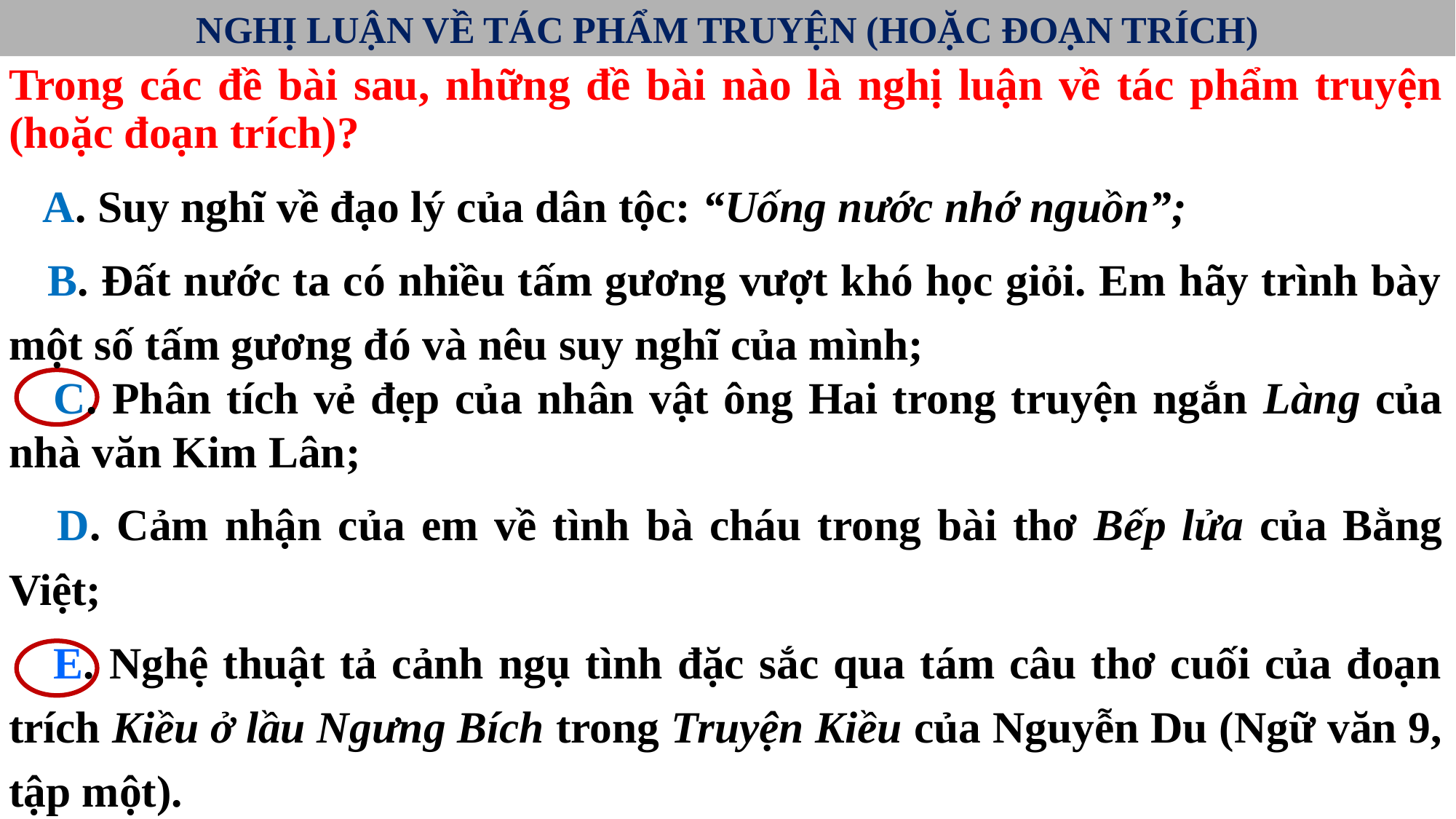

NGHỊ LUẬN VỀ TÁC PHẨM TRUYỆN (HOẶC ĐOẠN TRÍCH)

Trong các đề bài sau, những đề bài nào là nghị luận về tác phẩm truyện (hoặc đoạn trích)?
   A. Suy nghĩ về đạo lý của dân tộc: “Uống nước nhớ nguồn”;
   B. Đất nước ta có nhiều tấm gương vượt khó học giỏi. Em hãy trình bày một số tấm gương đó và nêu suy nghĩ của mình;
   C. Phân tích vẻ đẹp của nhân vật ông Hai trong truyện ngắn Làng của nhà văn Kim Lân;
   D. Cảm nhận của em về tình bà cháu trong bài thơ Bếp lửa của Bằng Việt;
   E. Nghệ thuật tả cảnh ngụ tình đặc sắc qua tám câu thơ cuối của đoạn trích Kiều ở lầu Ngưng Bích trong Truyện Kiều của Nguyễn Du (Ngữ văn 9, tập một).